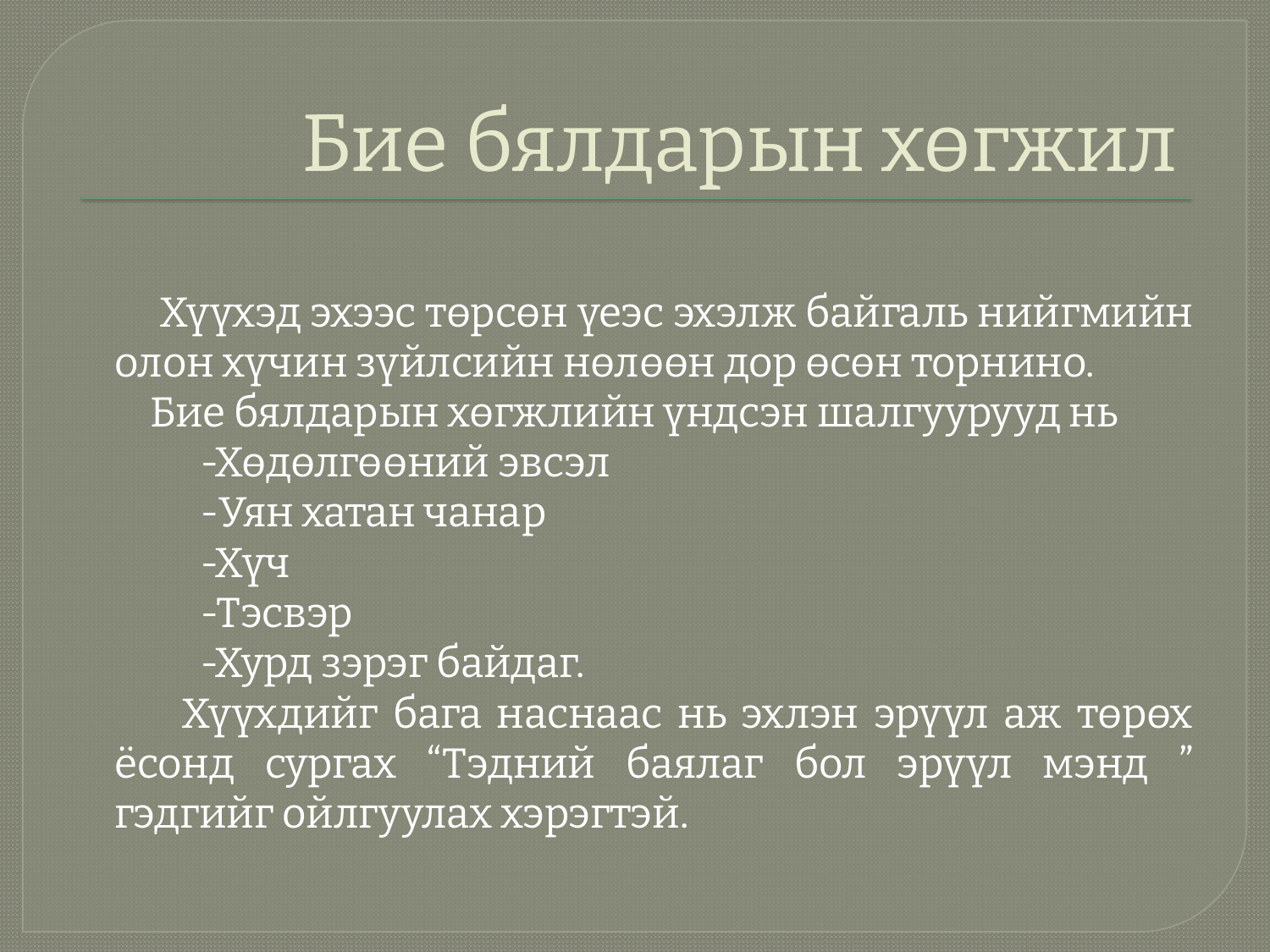

# Бие бялдарын хөгжил

         Хүүхэд эхээс төрсөн үеэс эхэлж байгаль нийгмийн олон хүчин зүйлсийн нөлөөн дор өсөн торнино.
         Бие бялдарын хөгжлийн үндсэн шалгуурууд нь
               -Хөдөлгөөний эвсэл
               -Уян хатан чанар
               -Хүч
               -Тэсвэр
               -Хурд зэрэг байдаг.
       Хүүхдийг бага наснаас нь эхлэн эрүүл аж төрөх ёсонд сургах “Тэдний баялаг бол эрүүл мэнд ” гэдгийг ойлгуулах хэрэгтэй.